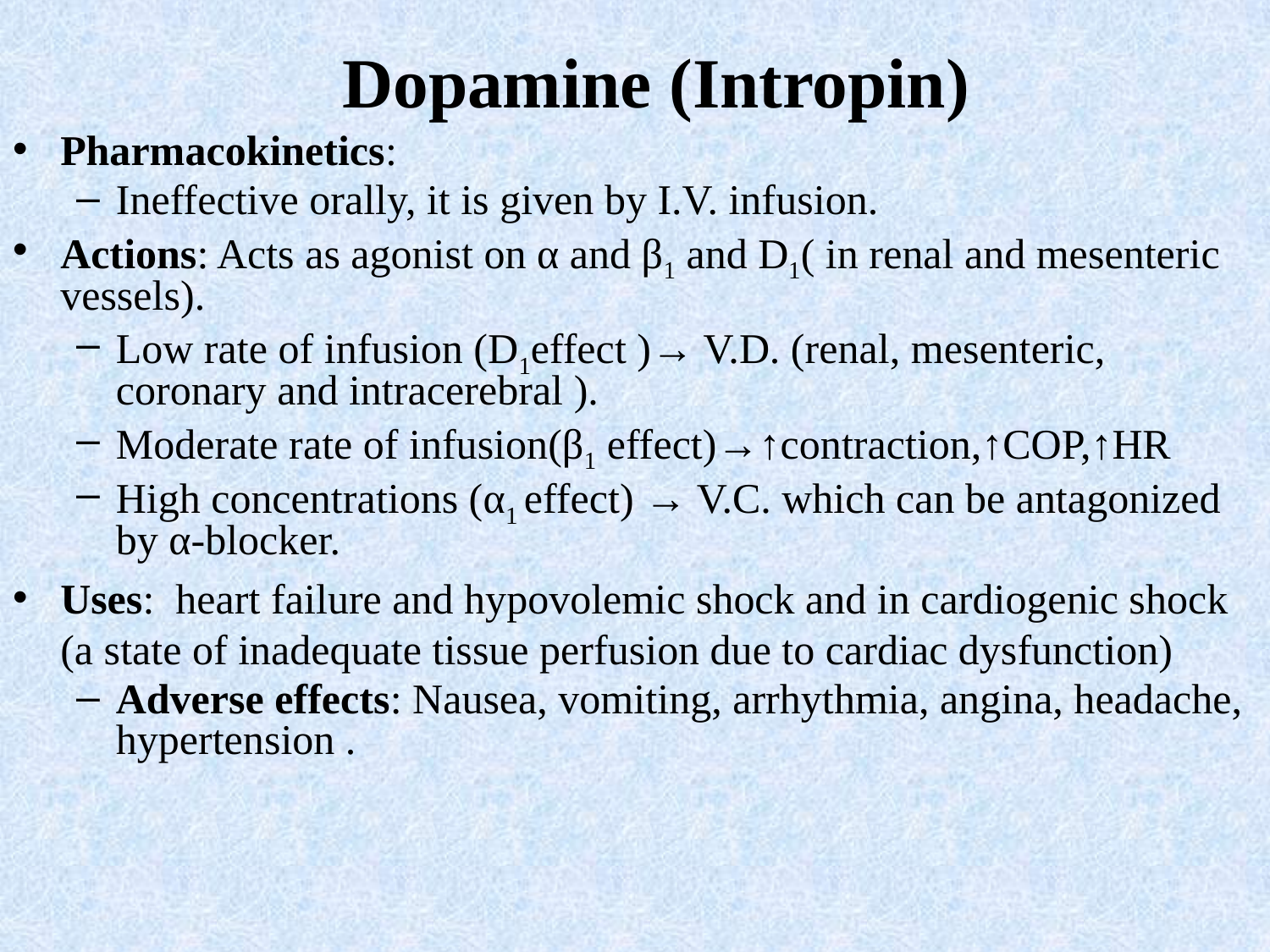

# Dopamine (Intropin)
Pharmacokinetics:
Ineffective orally, it is given by I.V. infusion.
Actions: Acts as agonist on α and β1 and D1( in renal and mesenteric vessels).
Low rate of infusion (D1effect )→ V.D. (renal, mesenteric, coronary and intracerebral ).
Moderate rate of infusion(β1 effect)→↑contraction,↑COP,↑HR
High concentrations (α1 effect) → V.C. which can be antagonized by α-blocker.
Uses:  heart failure and hypovolemic shock and in cardiogenic shock (a state of inadequate tissue perfusion due to cardiac dysfunction)
Adverse effects: Nausea, vomiting, arrhythmia, angina, headache, hypertension .